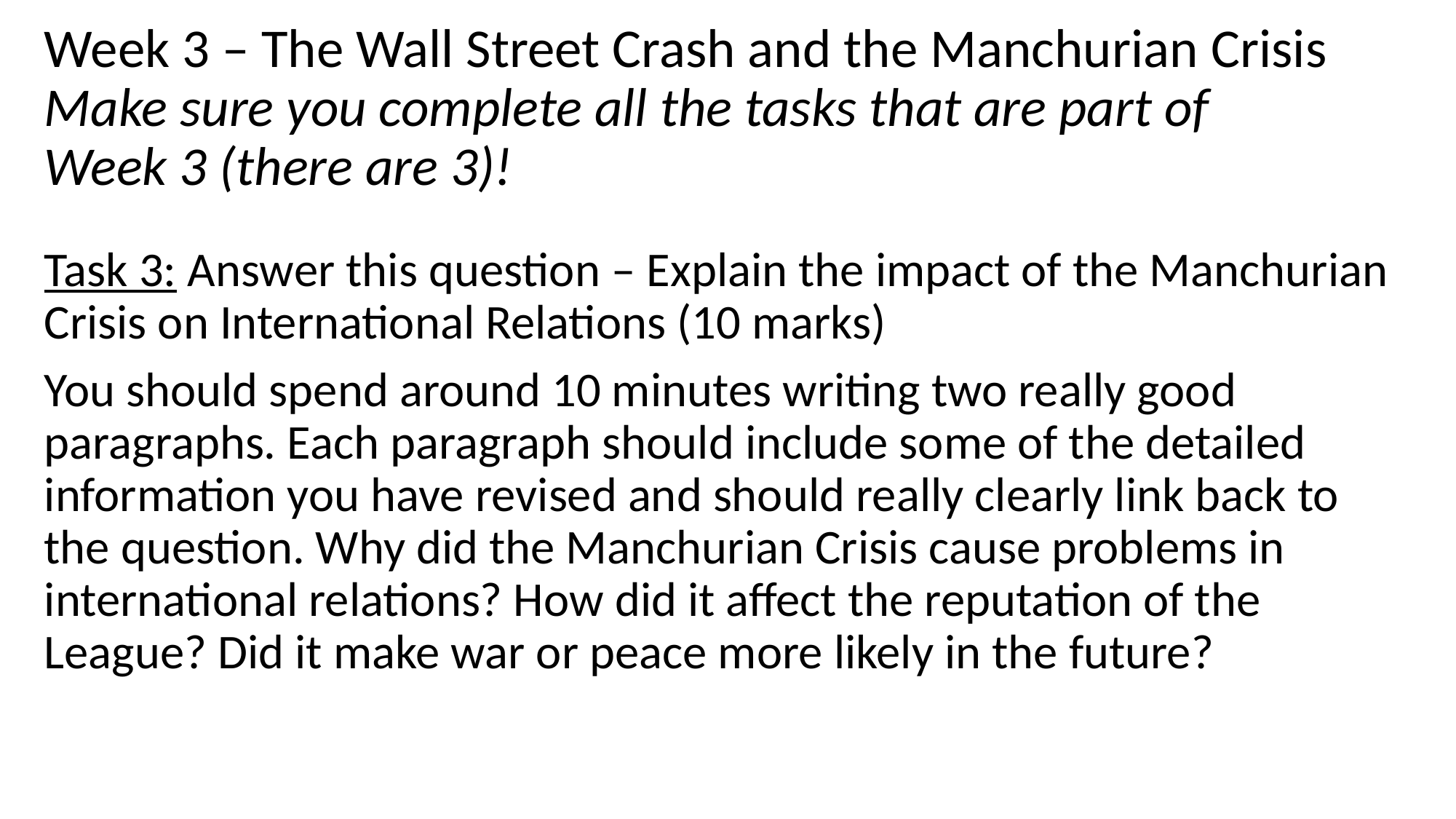

# Week 3 – The Wall Street Crash and the Manchurian Crisis Make sure you complete all the tasks that are part of Week 3 (there are 3)!
Task 3: Answer this question – Explain the impact of the Manchurian Crisis on International Relations (10 marks)
You should spend around 10 minutes writing two really good paragraphs. Each paragraph should include some of the detailed information you have revised and should really clearly link back to the question. Why did the Manchurian Crisis cause problems in international relations? How did it affect the reputation of the League? Did it make war or peace more likely in the future?